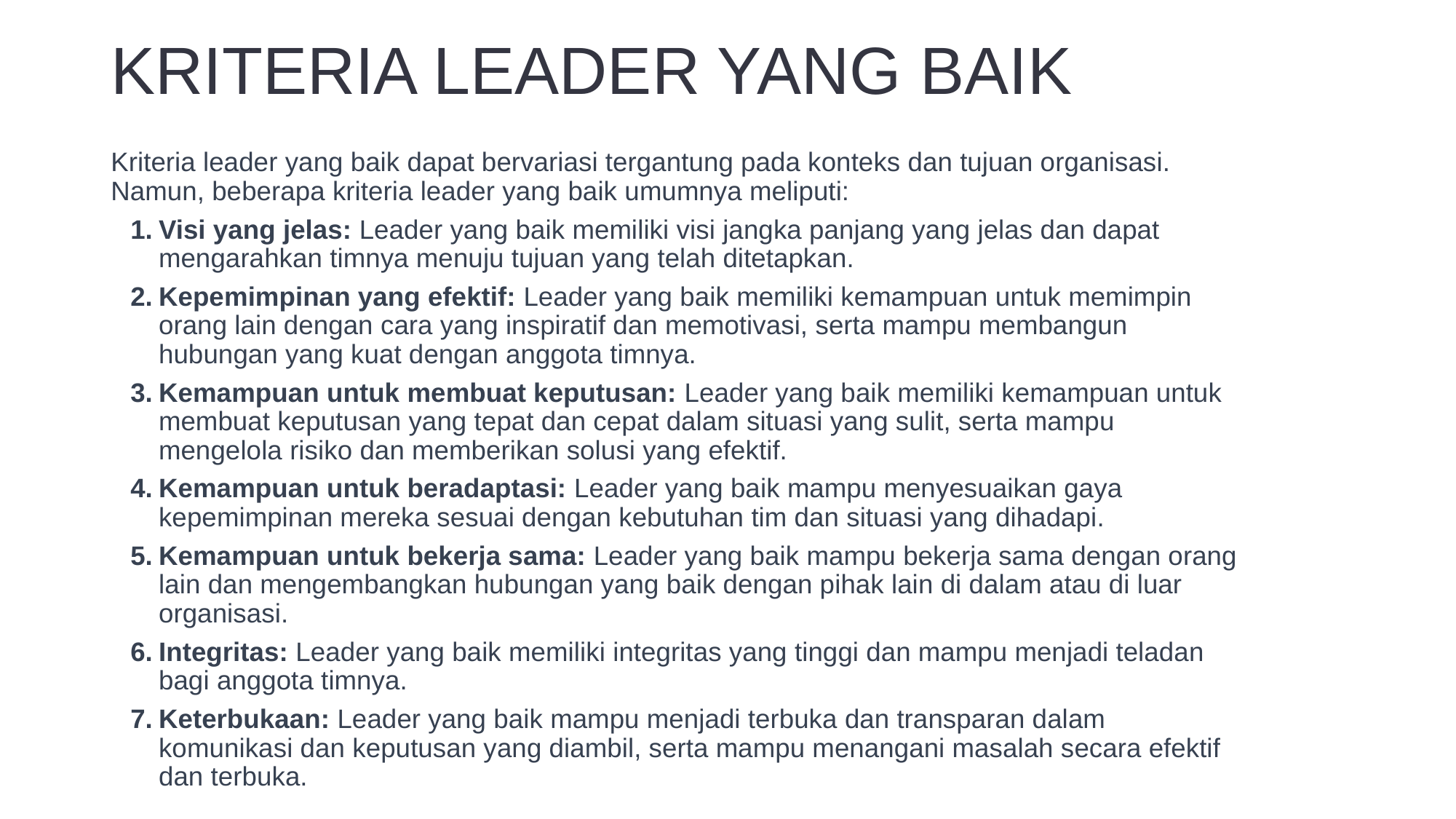

# KRITERIA LEADER YANG BAIK
Kriteria leader yang baik dapat bervariasi tergantung pada konteks dan tujuan organisasi. Namun, beberapa kriteria leader yang baik umumnya meliputi:
Visi yang jelas: Leader yang baik memiliki visi jangka panjang yang jelas dan dapat mengarahkan timnya menuju tujuan yang telah ditetapkan.
Kepemimpinan yang efektif: Leader yang baik memiliki kemampuan untuk memimpin orang lain dengan cara yang inspiratif dan memotivasi, serta mampu membangun hubungan yang kuat dengan anggota timnya.
Kemampuan untuk membuat keputusan: Leader yang baik memiliki kemampuan untuk membuat keputusan yang tepat dan cepat dalam situasi yang sulit, serta mampu mengelola risiko dan memberikan solusi yang efektif.
Kemampuan untuk beradaptasi: Leader yang baik mampu menyesuaikan gaya kepemimpinan mereka sesuai dengan kebutuhan tim dan situasi yang dihadapi.
Kemampuan untuk bekerja sama: Leader yang baik mampu bekerja sama dengan orang lain dan mengembangkan hubungan yang baik dengan pihak lain di dalam atau di luar organisasi.
Integritas: Leader yang baik memiliki integritas yang tinggi dan mampu menjadi teladan bagi anggota timnya.
Keterbukaan: Leader yang baik mampu menjadi terbuka dan transparan dalam komunikasi dan keputusan yang diambil, serta mampu menangani masalah secara efektif dan terbuka.